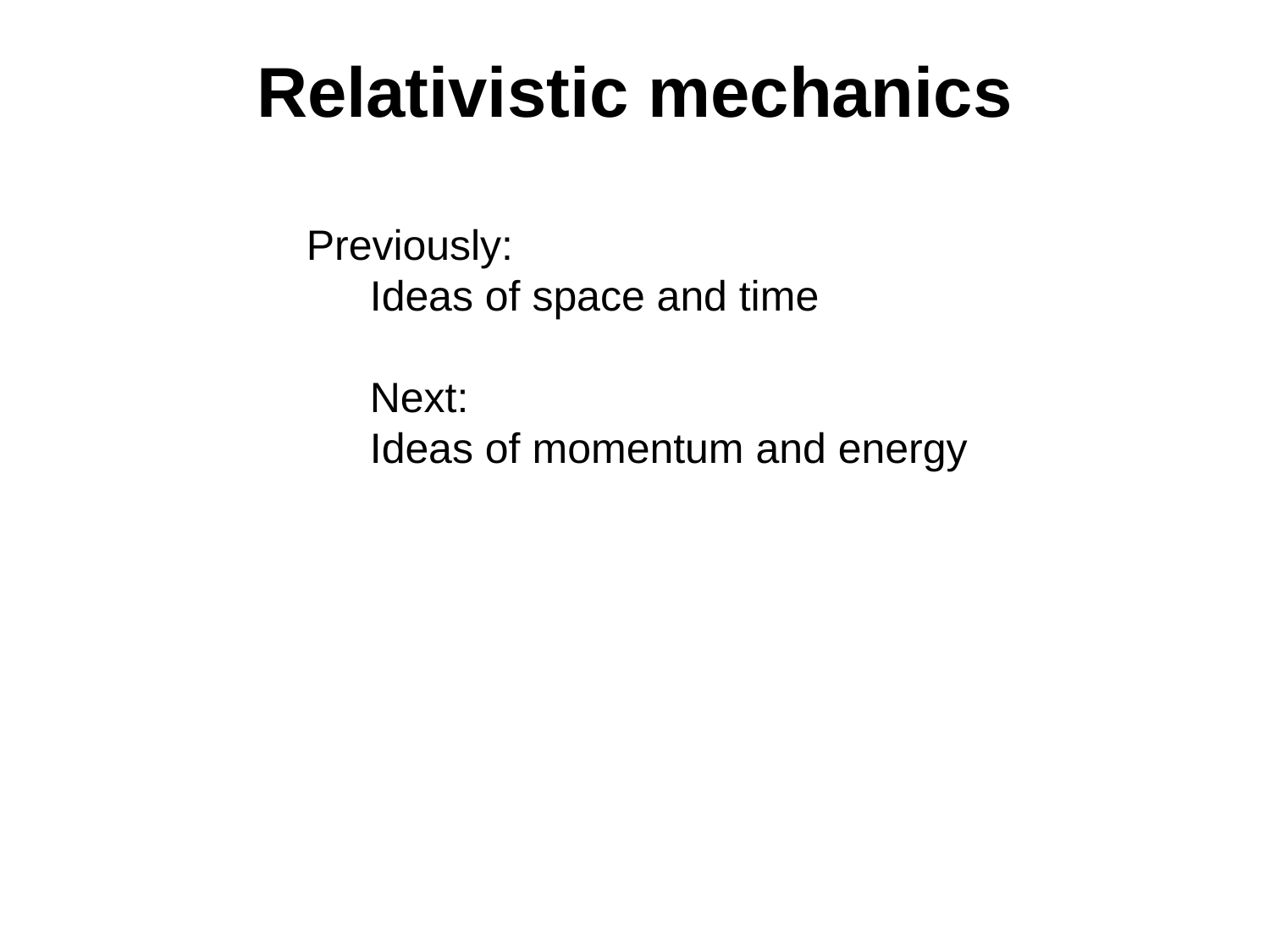

Relativistic mechanics
Previously:
Ideas of space and time

Next:
Ideas of momentum and energy